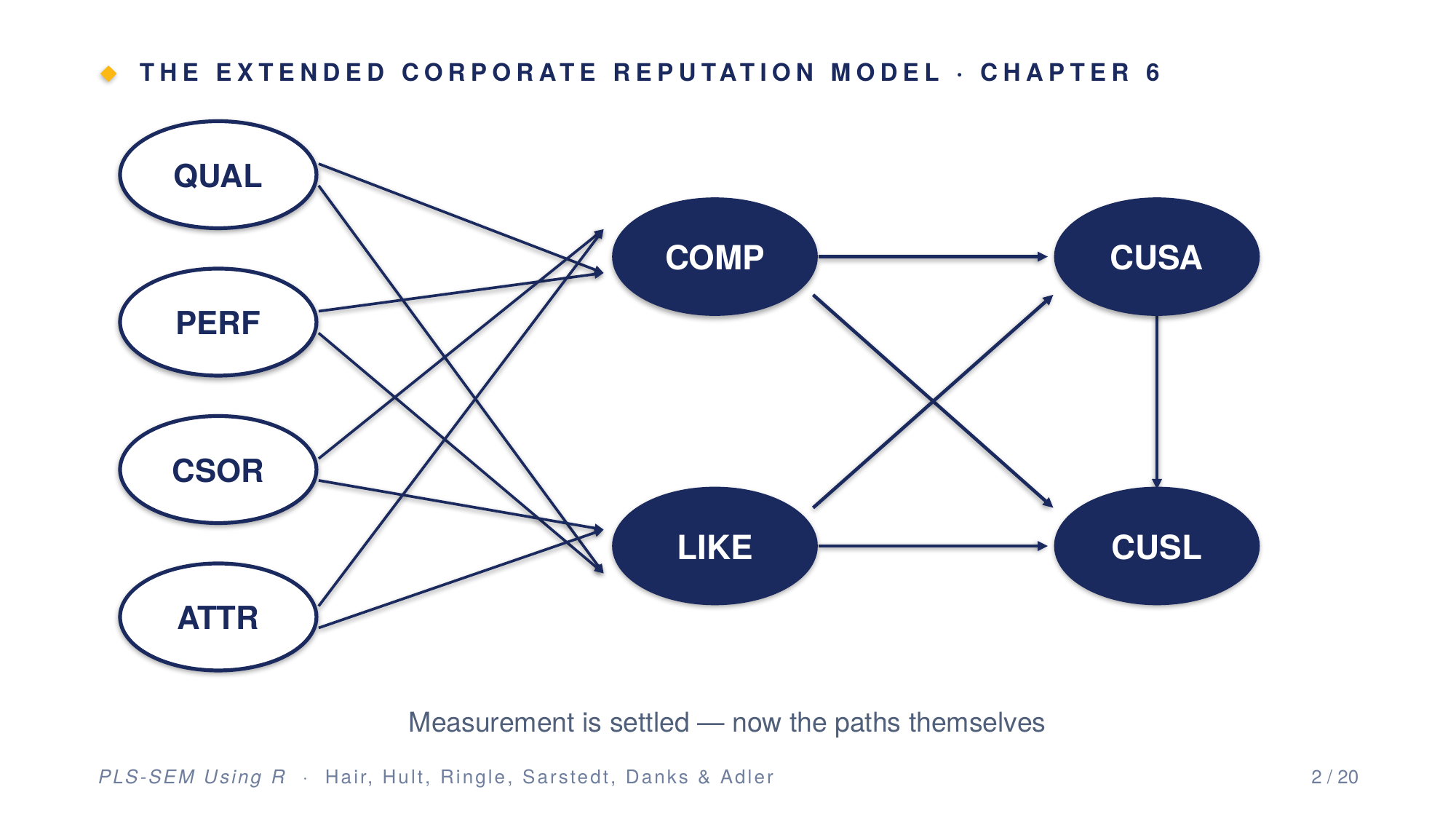

THE EXTENDED CORPORATE REPUTATION MODEL · CHAPTER 6

QUAL
COMP
CUSA
PERF
CSOR
LIKE
CUSL
ATTR
Measurement is settled — now the paths themselves
PLS-SEM Using R  ·  Hair, Hult, Ringle, Sarstedt, Danks & Adler
2 / 20